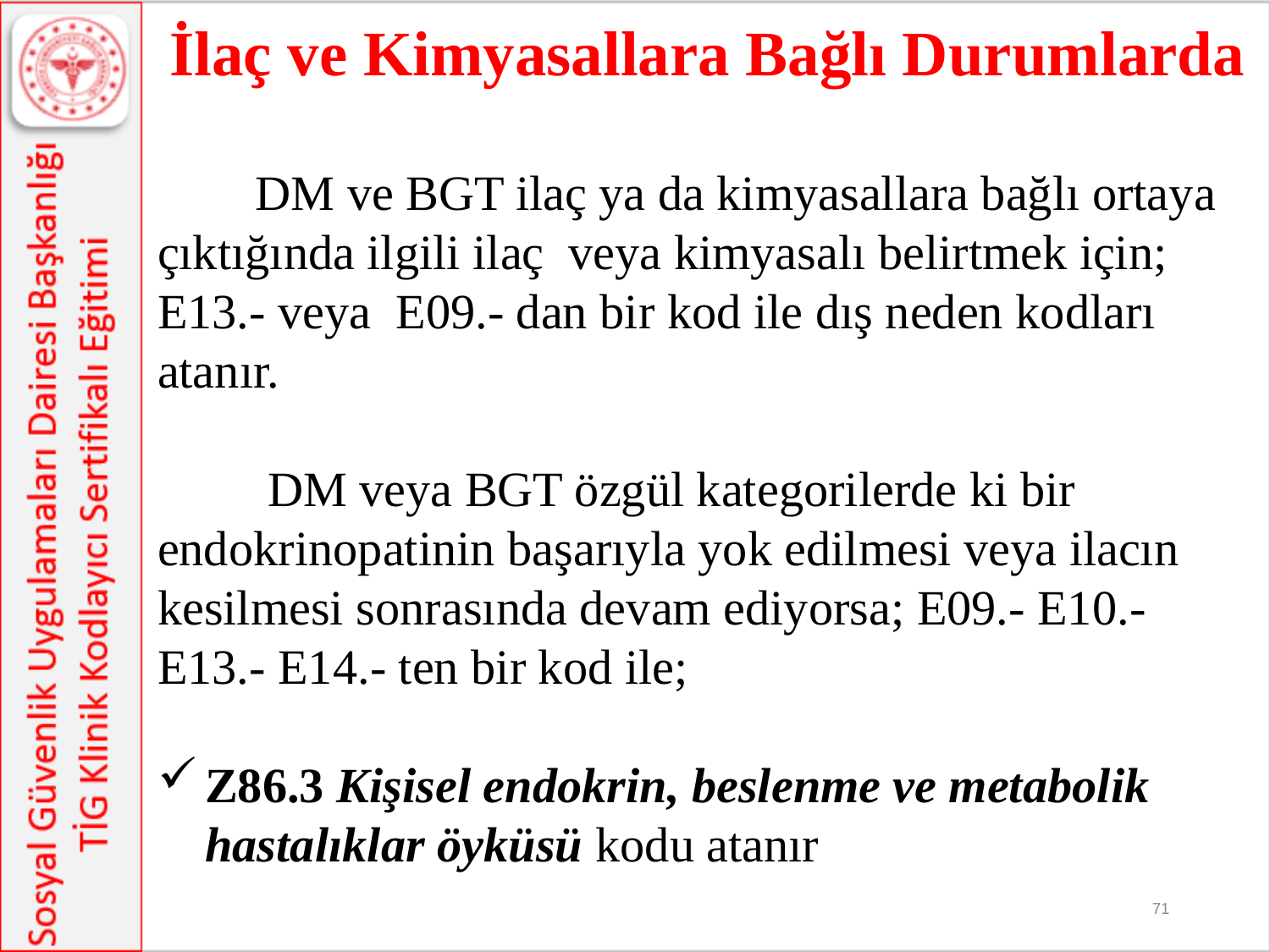

İlaç ve Kimyasallara Bağlı Durumlarda

        DM ve BGT ilaç ya da kimyasallara bağlı ortaya çıktığında ilgili ilaç  veya kimyasalı belirtmek için; E13.- veya  E09.- dan bir kod ile dış neden kodları atanır.

         DM veya BGT özgül kategorilerde ki bir endokrinopatinin başarıyla yok edilmesi veya ilacın kesilmesi sonrasında devam ediyorsa; E09.- E10.- E13.- E14.- ten bir kod ile;

Z86.3 Kişisel endokrin, beslenme ve metabolik hastalıklar öyküsü kodu atanır
71